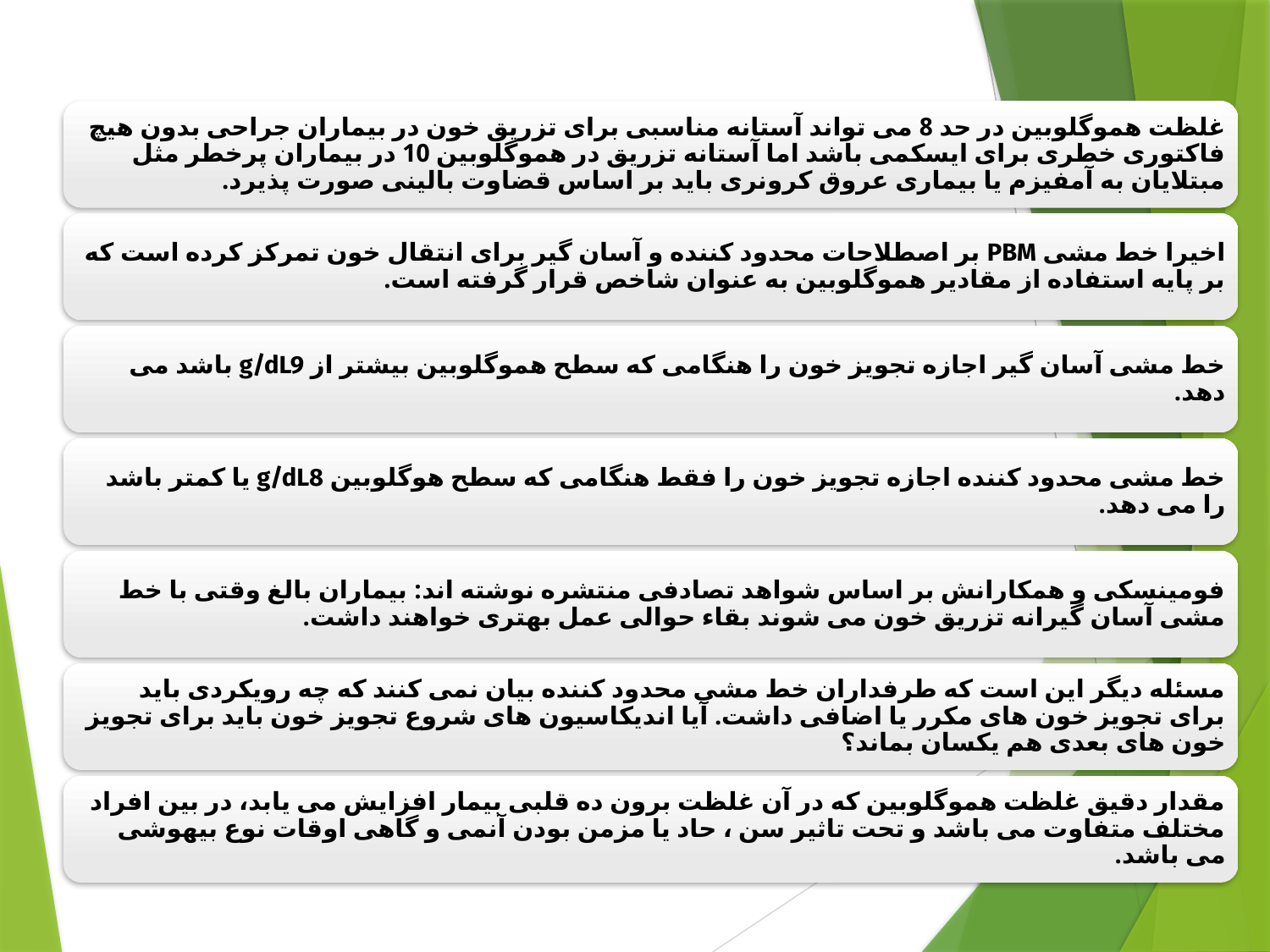

غلظت هموگلوبین در حد 8 می تواند آستانه مناسبی برای تزریق خون در بیماران جراحی بدون هیچ فاکتوری خطری برای ایسکمی باشد اما آستانه تزریق در هموگلوبین 10 در بیماران پرخطر مثل مبتلایان به آمفیزم یا بیماری عروق کرونری باید بر اساس قضاوت بالینی صورت پذیرد.
اخیرا خط مشی PBM بر اصطلاحات محدود کننده و آسان گیر برای انتقال خون تمرکز کرده است که بر پایه استفاده از مقادیر هموگلوبین به عنوان شاخص قرار گرفته است.
خط مشی آسان گیر اجازه تجویز خون را هنگامی که سطح هموگلوبین بیشتر از g/dL9 باشد می دهد.
خط مشی محدود کننده اجازه تجویز خون را فقط هنگامی که سطح هوگلوبین g/dL8 یا کمتر باشد را می دهد.
فومینسکی و همکارانش بر اساس شواهد تصادفی منتشره نوشته اند: بیماران بالغ وقتی با خط مشی آسان گیرانه تزریق خون می شوند بقاء حوالی عمل بهتری خواهند داشت.
مسئله دیگر این است که طرفداران خط مشی محدود کننده بیان نمی کنند که چه رویکردی باید برای تجویز خون های مکرر یا اضافی داشت. آیا اندیکاسیون های شروع تجویز خون باید برای تجویز خون های بعدی هم یکسان بماند؟
مقدار دقیق غلظت هموگلوبین که در آن غلظت برون ده قلبی بیمار افزایش می یابد، در بین افراد مختلف متفاوت می باشد و تحت تاثیر سن ، حاد یا مزمن بودن آنمی و گاهی اوقات نوع بیهوشی می باشد.